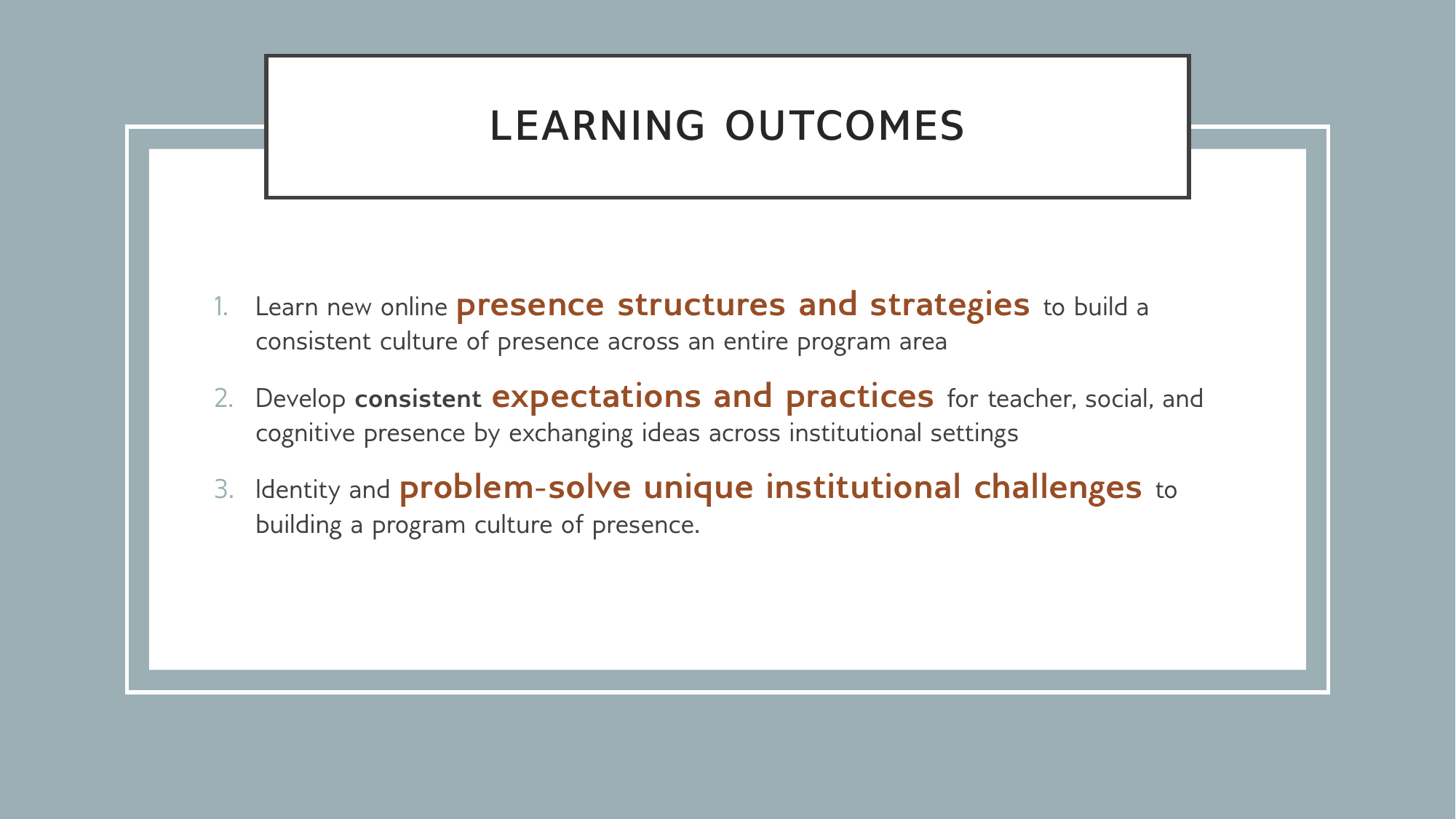

# Learning outcomes

Learn new online presence structures and strategies to build a consistent culture of presence across an entire program area
Develop consistent expectations and practices for teacher, social, and cognitive presence by exchanging ideas across institutional settings
Identity and problem-solve unique institutional challenges to building a program culture of presence.